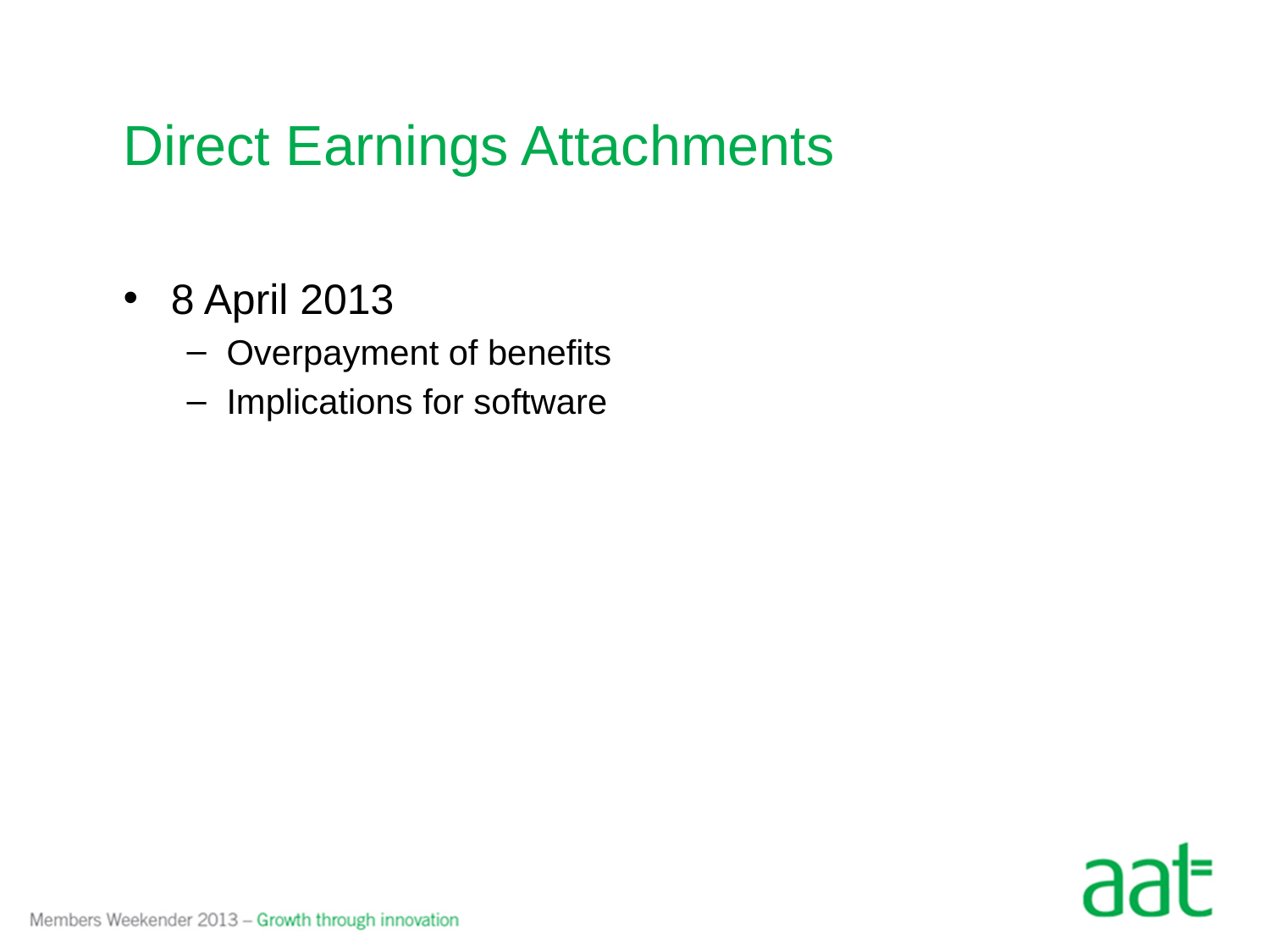

# Direct Earnings Attachments
8 April 2013
Overpayment of benefits
Implications for software